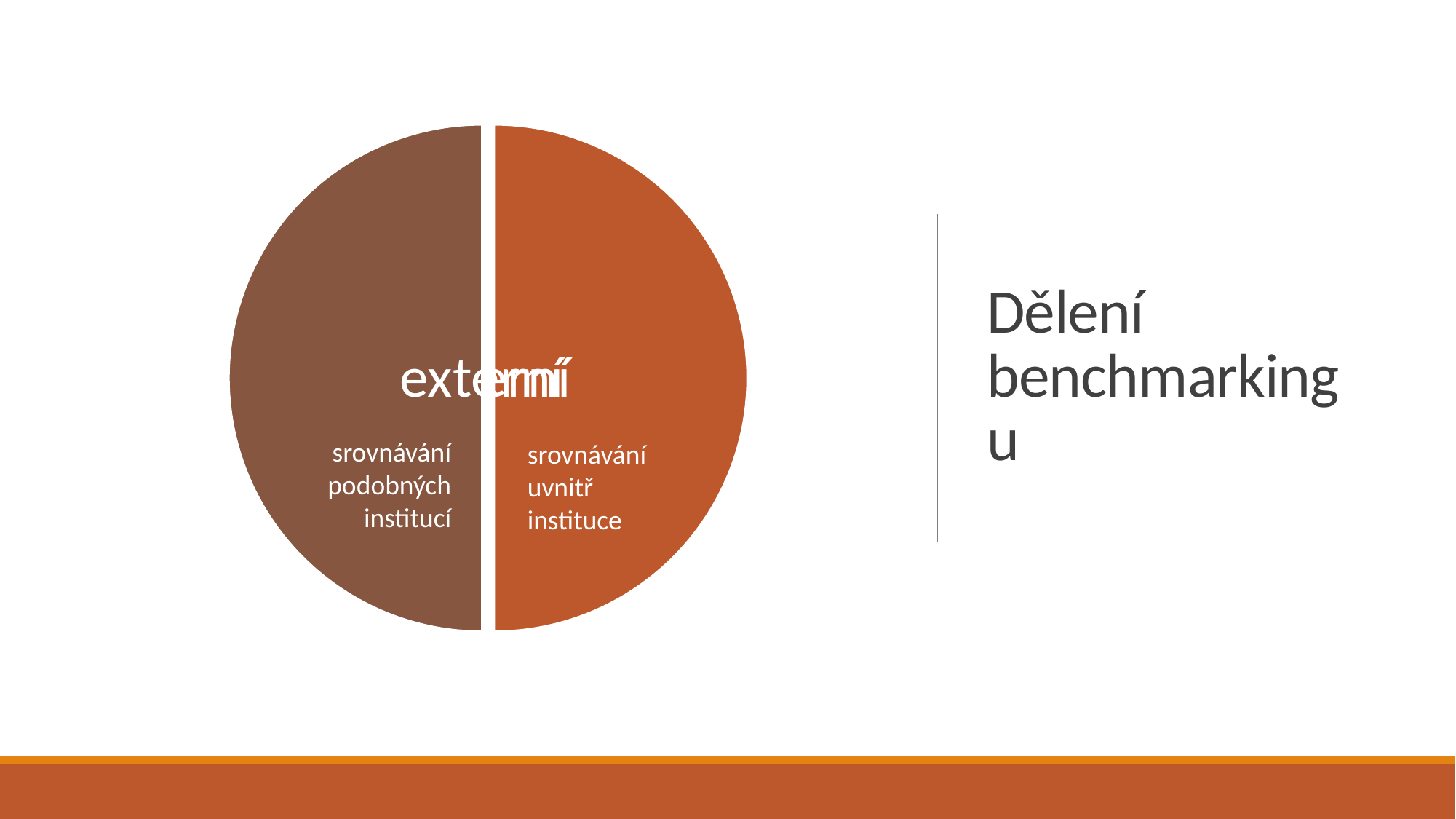

# Dělení benchmarkingu
interní
externí
srovnávání podobných institucí
srovnávání uvnitř instituce